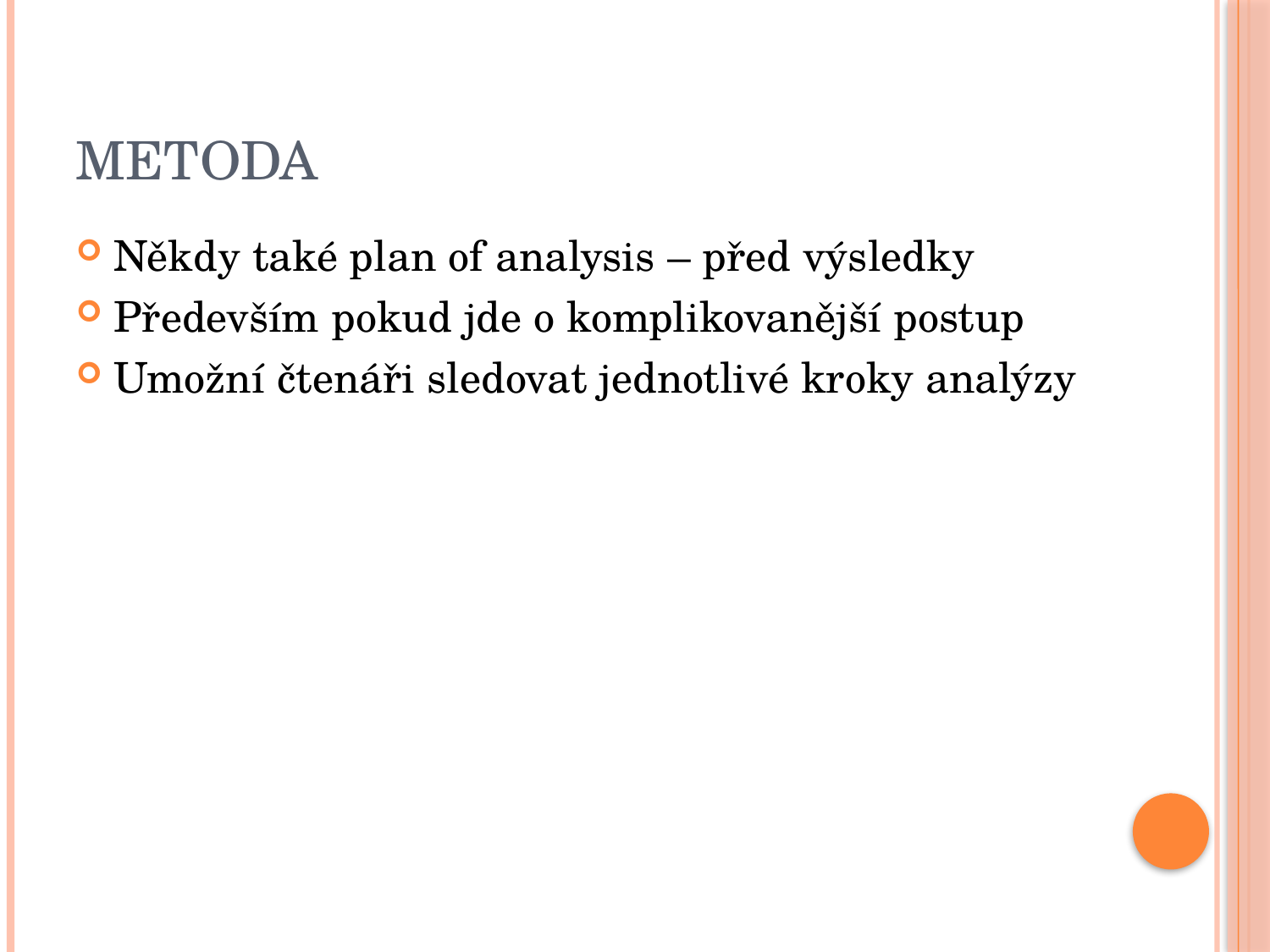

# Metoda
Někdy také plan of analysis – před výsledky
Především pokud jde o komplikovanější postup
Umožní čtenáři sledovat jednotlivé kroky analýzy